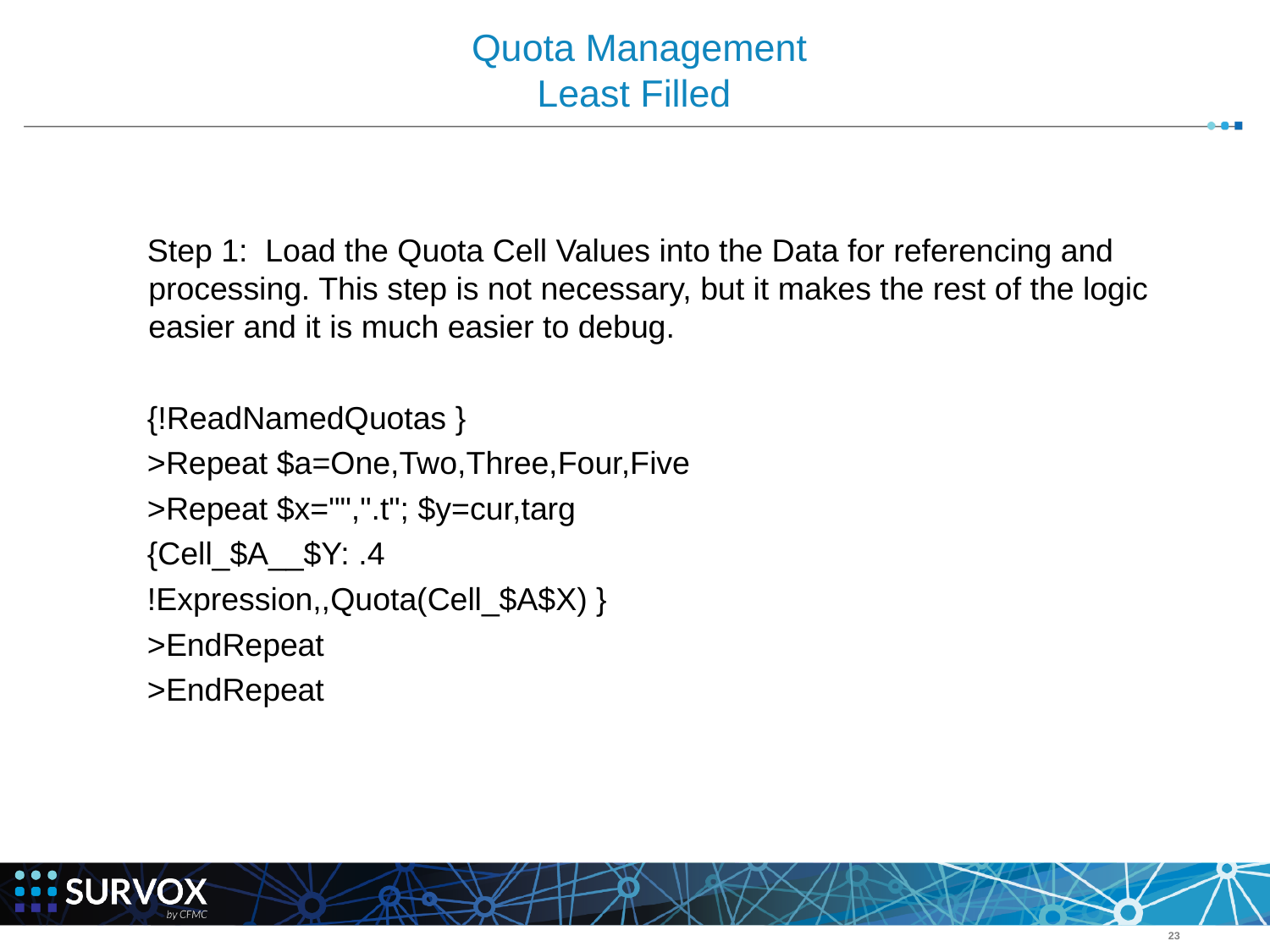

# Quota Management Least Filled
Step 1:  Load the Quota Cell Values into the Data for referencing and processing. This step is not necessary, but it makes the rest of the logic easier and it is much easier to debug.

{!ReadNamedQuotas }
>Repeat $a=One,Two,Three,Four,Five
>Repeat $x="",".t"; $y=cur,targ
{Cell_$A__$Y: .4
!Expression,,Quota(Cell_$A$X) }
>EndRepeat
>EndRepeat

23